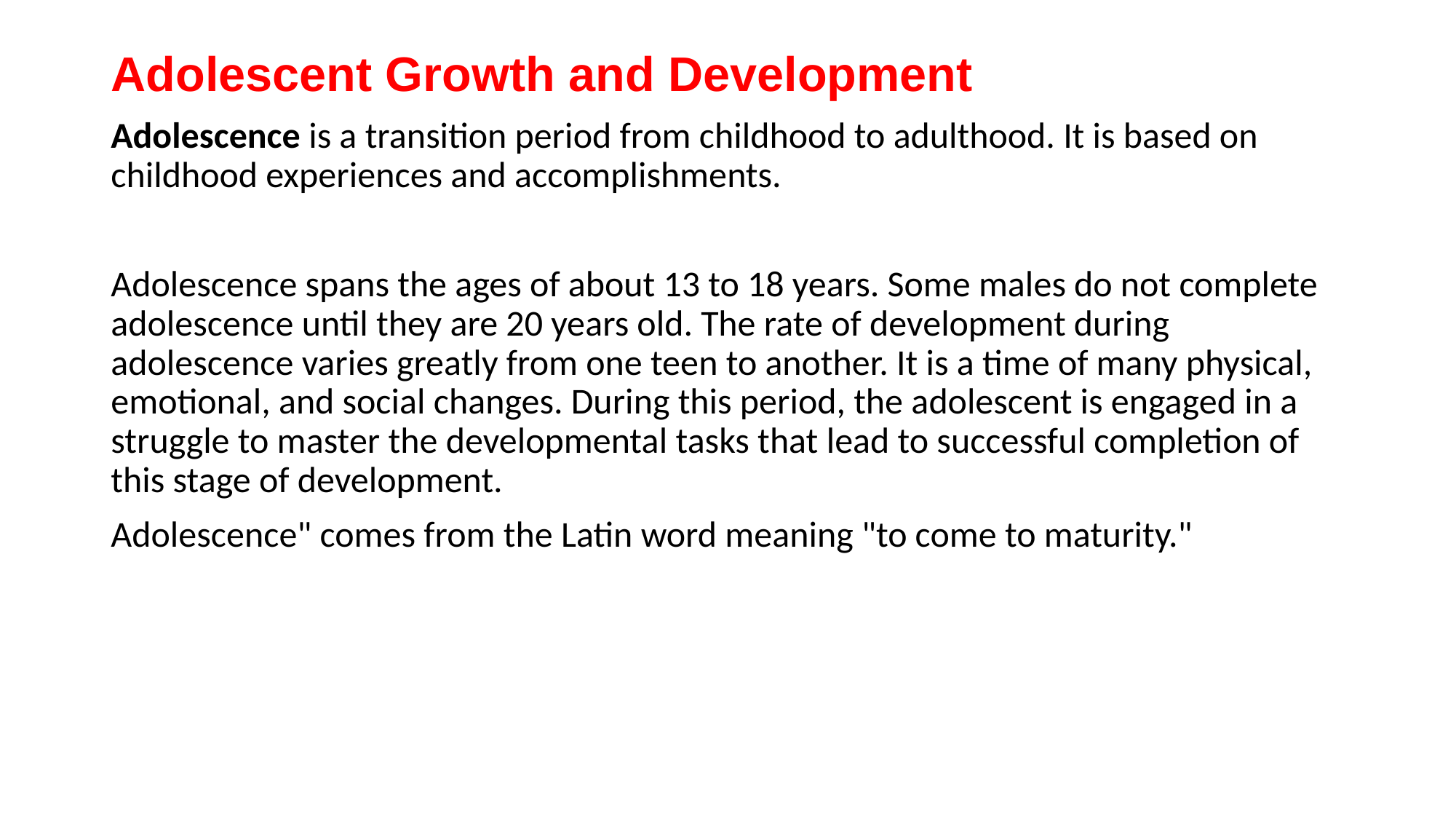

#
Adolescent Growth and Development
Adolescence is a transition period from childhood to adulthood. It is based on childhood experiences and accomplishments.

Adolescence spans the ages of about 13 to 18 years. Some males do not complete adolescence until they are 20 years old. The rate of development during adolescence varies greatly from one teen to another. It is a time of many physical, emotional, and social changes. During this period, the adolescent is engaged in a struggle to master the developmental tasks that lead to successful completion of this stage of development.
Adolescence" comes from the Latin word meaning "to come to maturity."